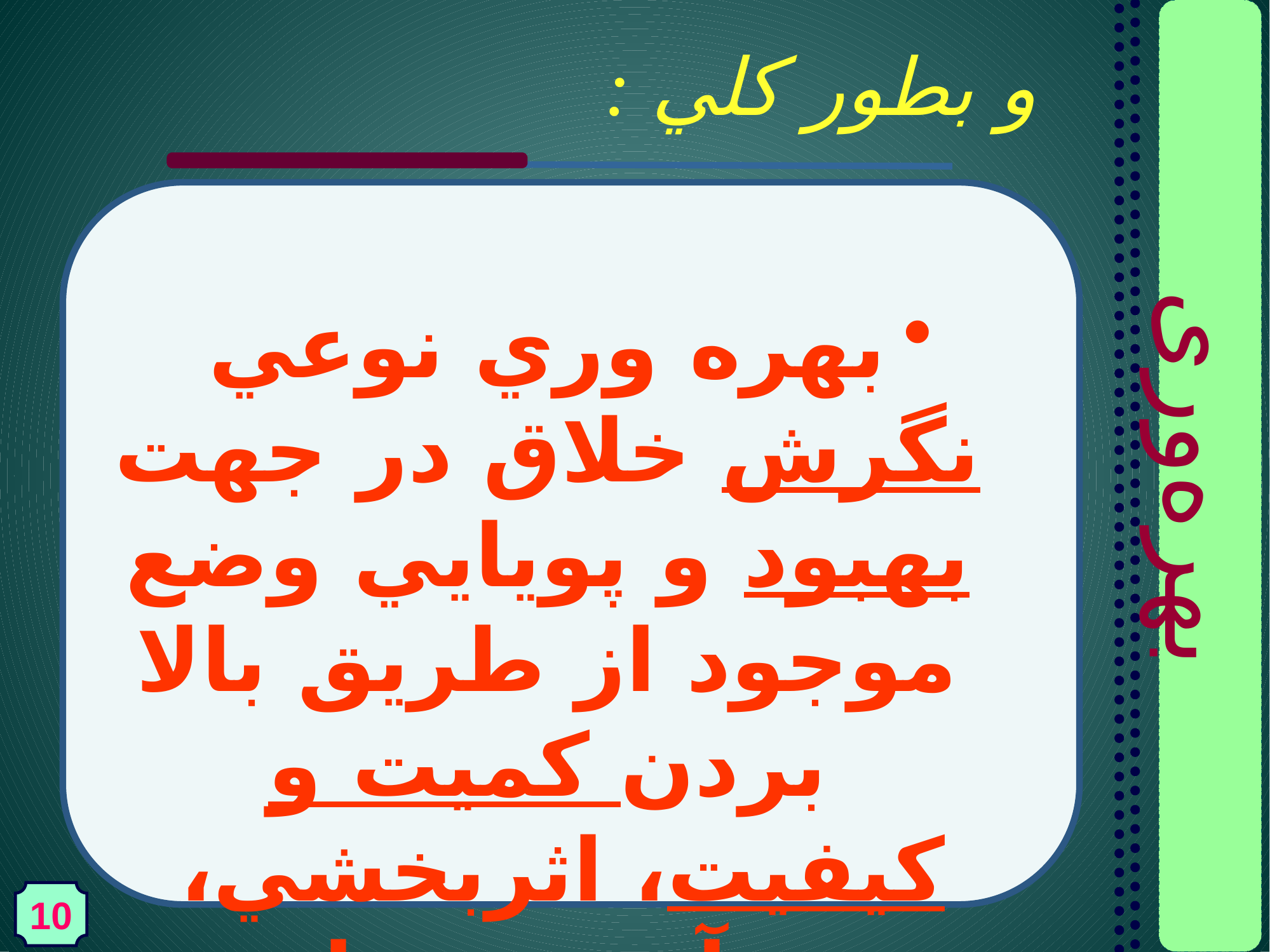

# : و بطور كلي
بهره وري نوعي نگرش خلاق در جهت بهبود و پويايي وضع موجود از طريق بالا بردن كميت و كيفيت، اثربخشي،  سودآوري متناوب كار و جلب رضايت نيروي انساني مي باشد .